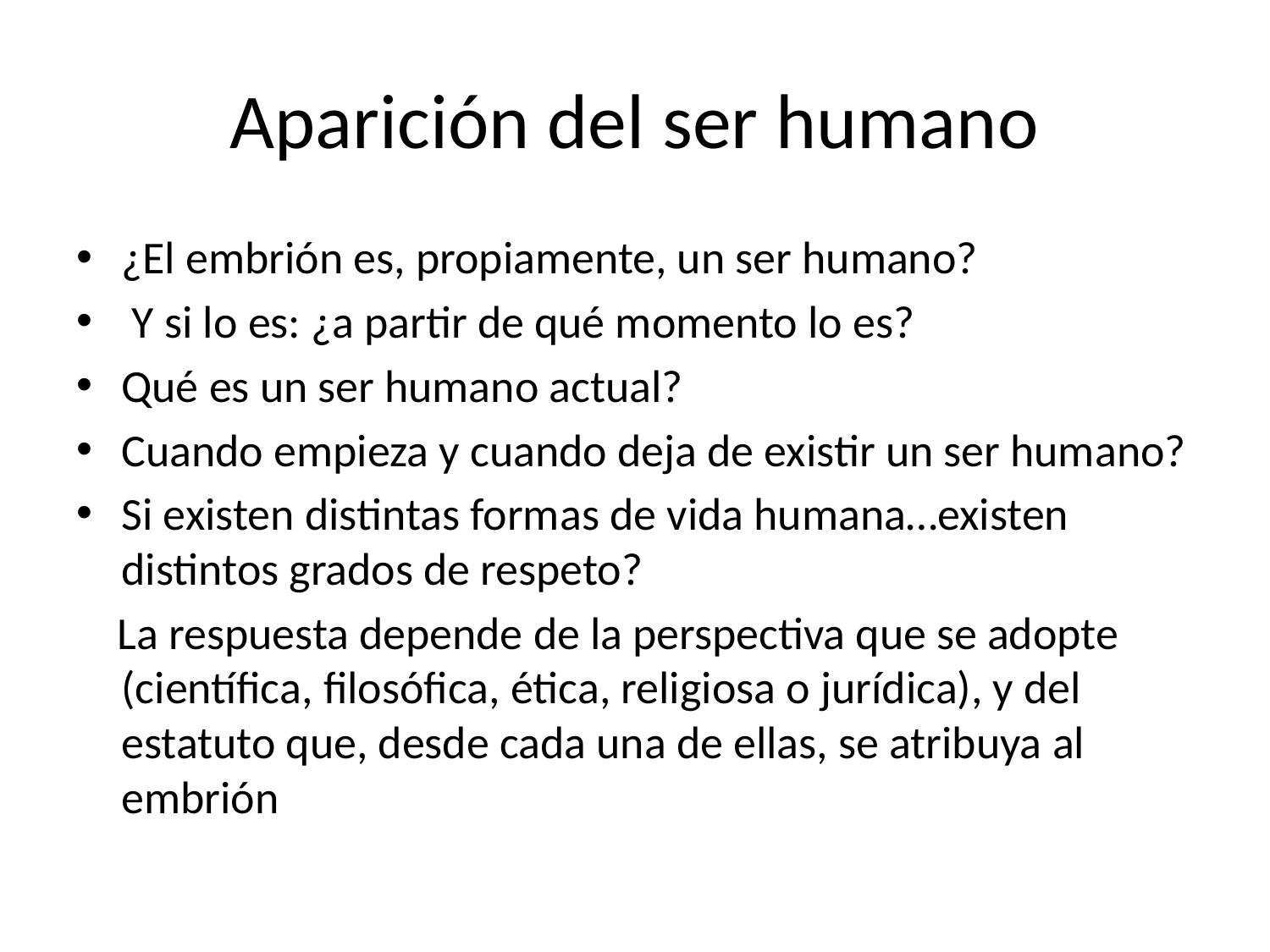

# Aparición del ser humano
¿El embrión es, propiamente, un ser humano?
 Y si lo es: ¿a partir de qué momento lo es?
Qué es un ser humano actual?
Cuando empieza y cuando deja de existir un ser humano?
Si existen distintas formas de vida humana…existen distintos grados de respeto?
    La respuesta depende de la perspectiva que se adopte (científica, filosófica, ética, religiosa o jurídica), y del estatuto que, desde cada una de ellas, se atribuya al embrión